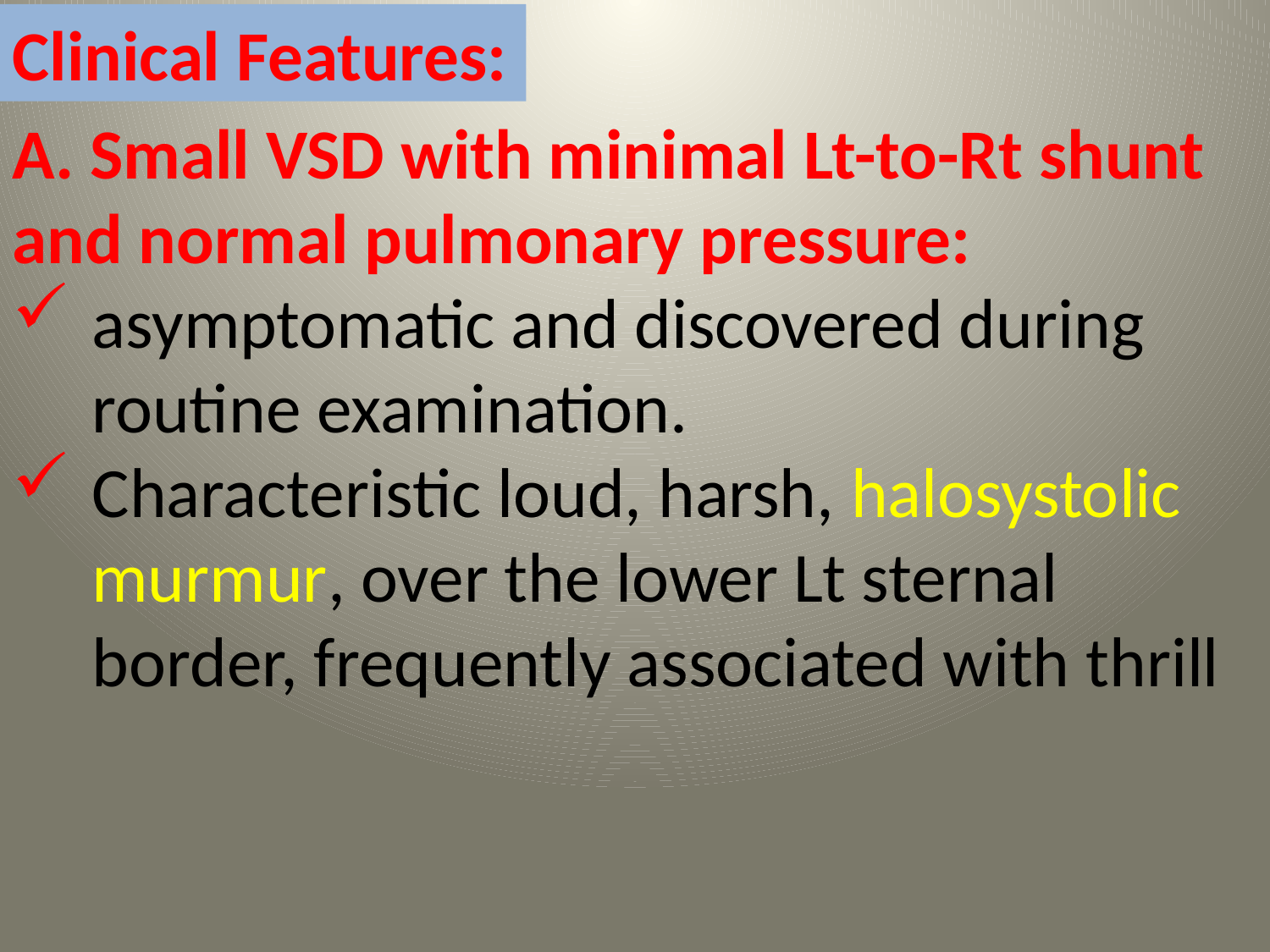

Clinical Features:
A. Small VSD with minimal Lt-to-Rt shunt and normal pulmonary pressure:
asymptomatic and discovered during routine examination.
Characteristic loud, harsh, halosystolic murmur, over the lower Lt sternal border, frequently associated with thrill